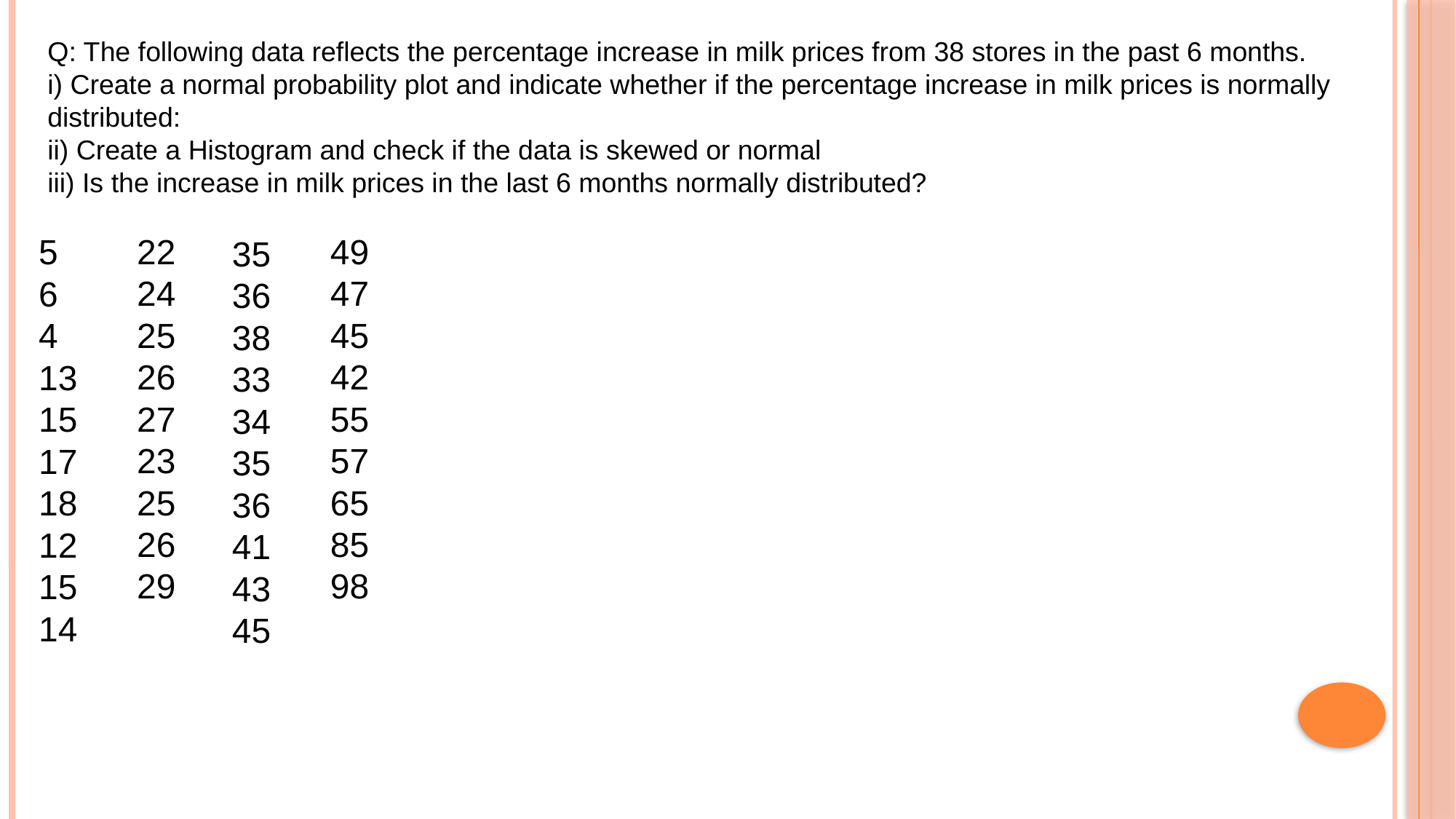

Q: The following data reflects the percentage increase in milk prices from 38 stores in the past 6 months.
i) Create a normal probability plot and indicate whether if the percentage increase in milk prices is normally distributed:
ii) Create a Histogram and check if the data is skewed or normal
iii) Is the increase in milk prices in the last 6 months normally distributed?
22
24
25
26
27
23
25
26
29

49
47
45
42
55
57
65
85
98

5
6
4
13
15
17
18
12
15
14
35
36
38
33
34
35
36
41
43
45